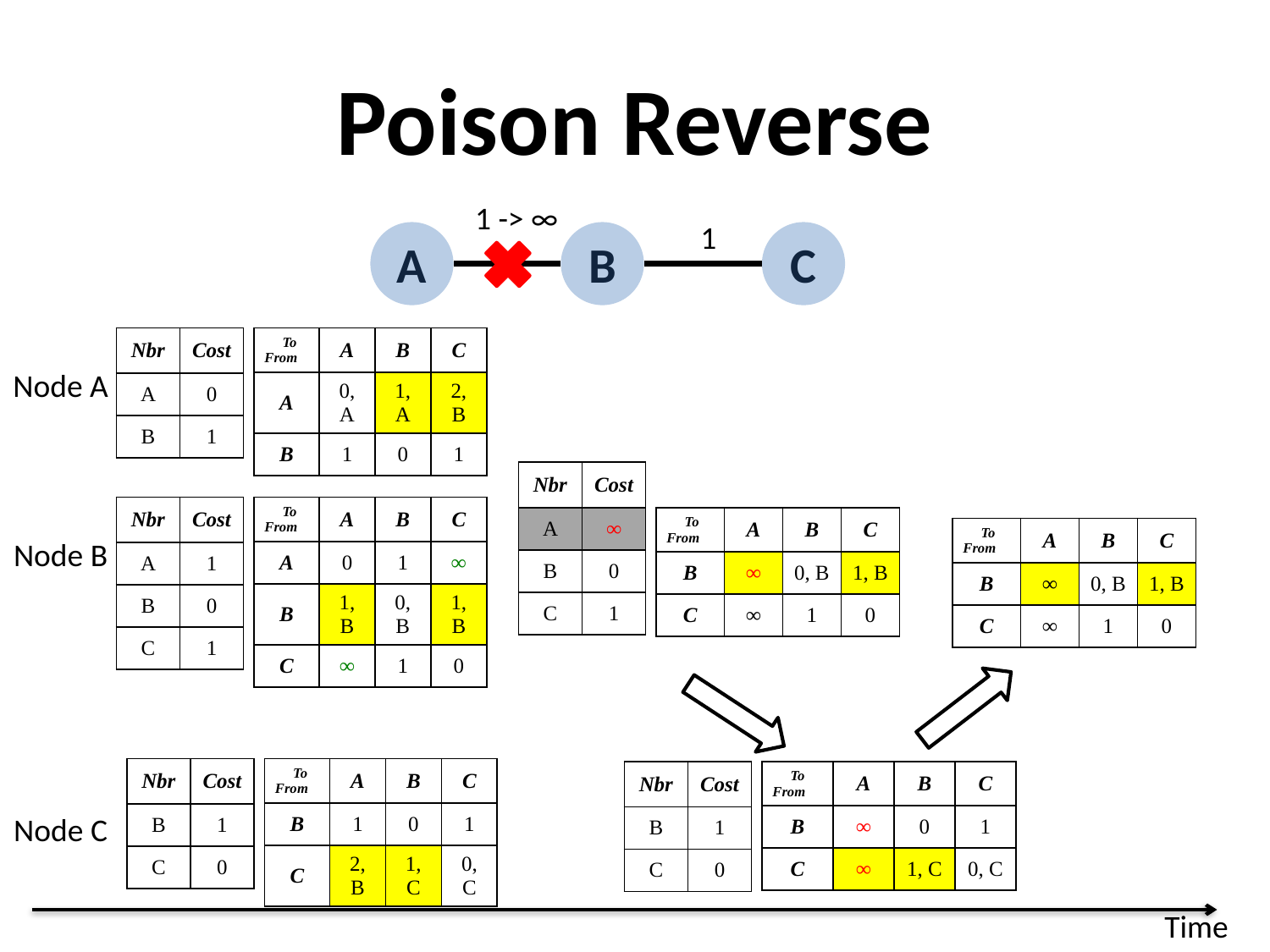

# Poison Reverse
1 -> ∞
1
A
B
C

| Nbr | Cost |
| --- | --- |
| A | 0 |
| B | 1 |
| To From | A | B | C |
| --- | --- | --- | --- |
| A | 0, A | 1, A | 2, B |
| B | 1 | 0 | 1 |
Node A
| Nbr | Cost |
| --- | --- |
| A | ∞ |
| B | 0 |
| C | 1 |
| Nbr | Cost |
| --- | --- |
| A | 1 |
| B | 0 |
| C | 1 |
| To From | A | B | C |
| --- | --- | --- | --- |
| A | 0 | 1 | ∞ |
| B | 1, B | 0, B | 1, B |
| C | ∞ | 1 | 0 |
| To From | A | B | C |
| --- | --- | --- | --- |
| B | ∞ | 0, B | 1, B |
| C | ∞ | 1 | 0 |
| To From | A | B | C |
| --- | --- | --- | --- |
| B | ∞ | 0, B | 1, B |
| C | ∞ | 1 | 0 |
Node B

| Nbr | Cost |
| --- | --- |
| B | 1 |
| C | 0 |
| To From | A | B | C |
| --- | --- | --- | --- |
| B | 1 | 0 | 1 |
| C | 2, B | 1, C | 0, C |
| Nbr | Cost |
| --- | --- |
| B | 1 |
| C | 0 |
| To From | A | B | C |
| --- | --- | --- | --- |
| B | ∞ | 0 | 1 |
| C | ∞ | 1, C | 0, C |
Node C
Time